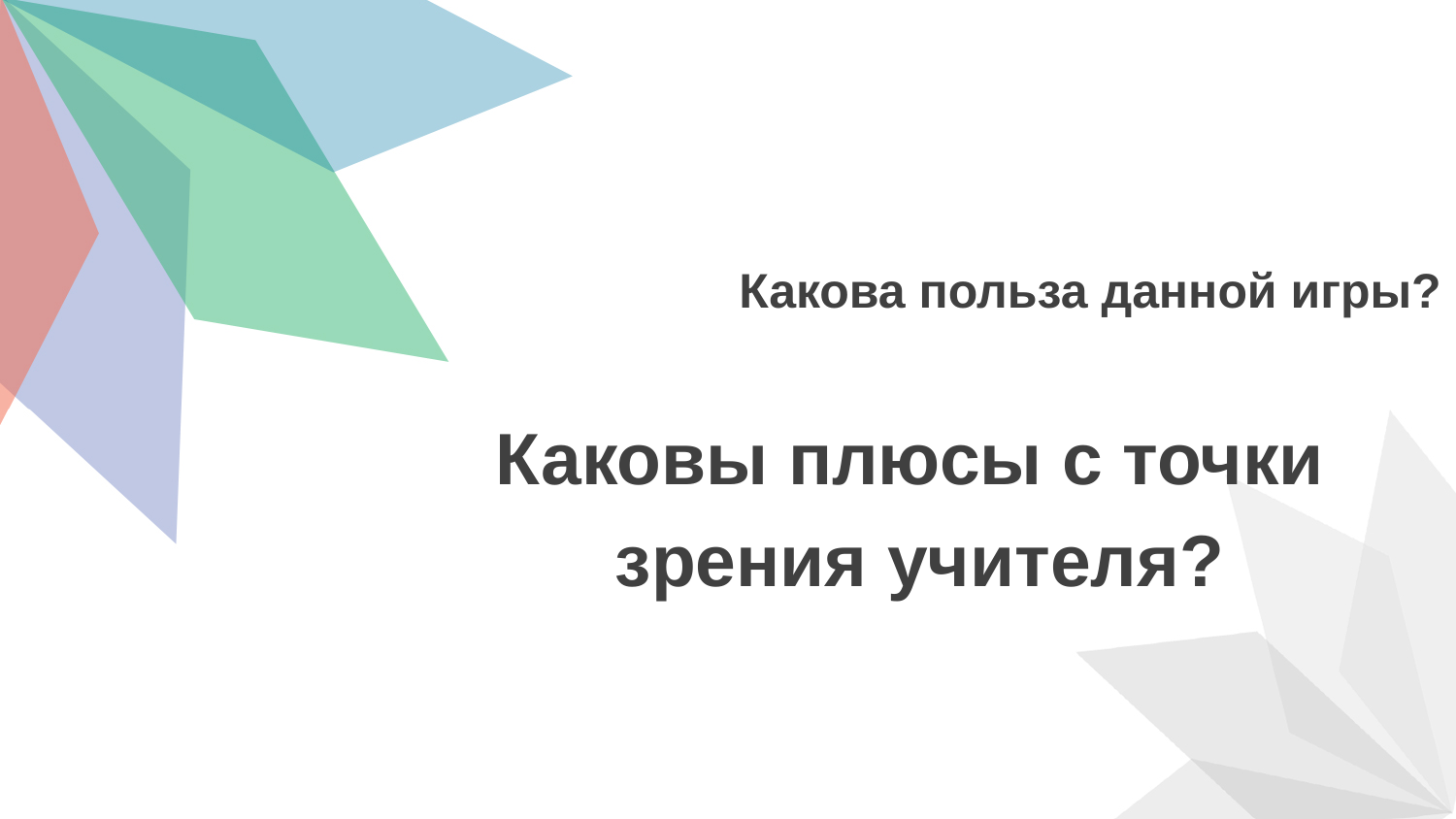

Какова польза данной игры?
Каковы плюсы с точки
зрения учителя?